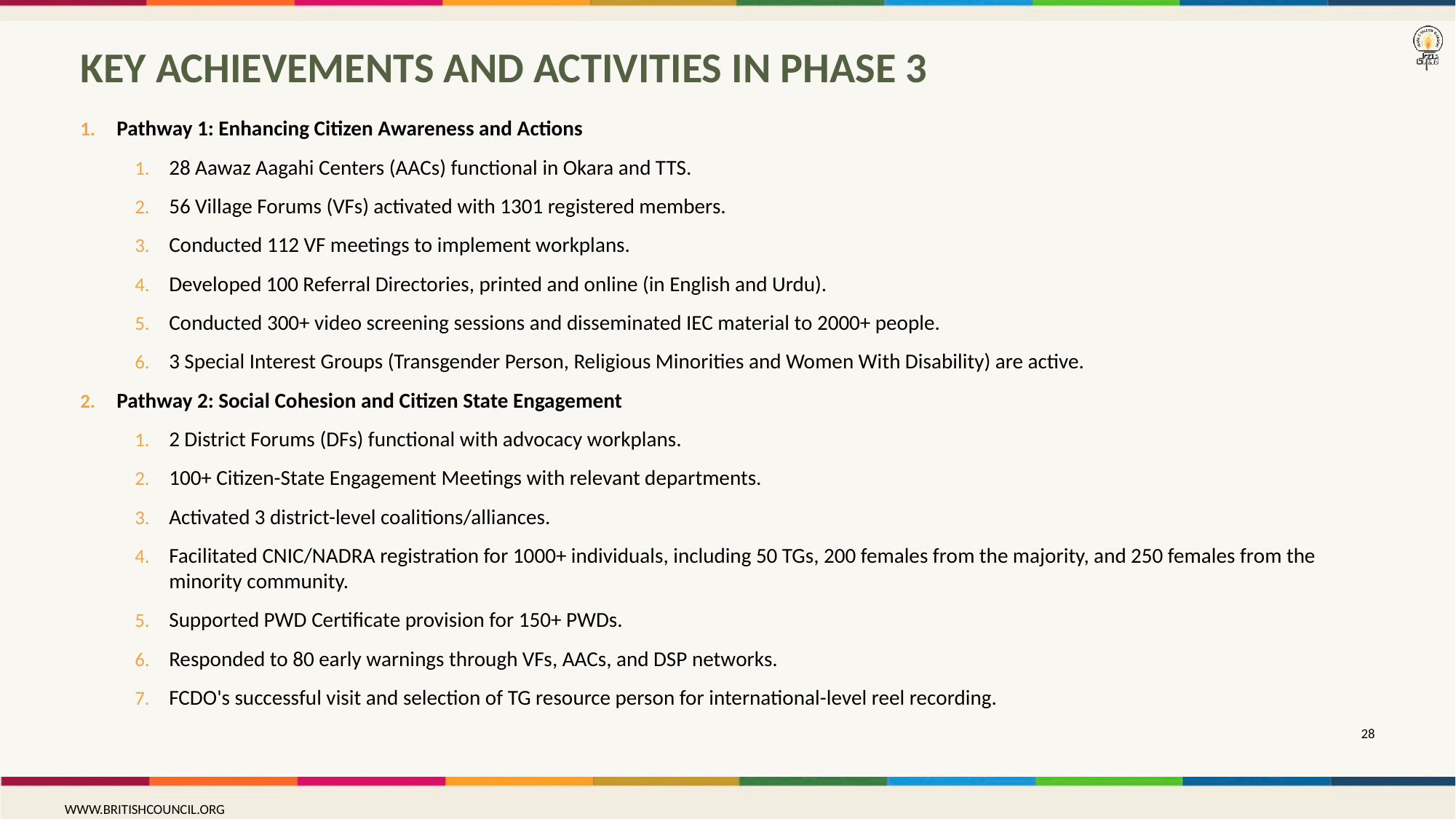

# Key Achievements and Activities in Phase 3
Pathway 1: Enhancing Citizen Awareness and Actions
28 Aawaz Aagahi Centers (AACs) functional in Okara and TTS.
56 Village Forums (VFs) activated with 1301 registered members.
Conducted 112 VF meetings to implement workplans.
Developed 100 Referral Directories, printed and online (in English and Urdu).
Conducted 300+ video screening sessions and disseminated IEC material to 2000+ people.
3 Special Interest Groups (Transgender Person, Religious Minorities and Women With Disability) are active.
Pathway 2: Social Cohesion and Citizen State Engagement
2 District Forums (DFs) functional with advocacy workplans.
100+ Citizen-State Engagement Meetings with relevant departments.
Activated 3 district-level coalitions/alliances.
Facilitated CNIC/NADRA registration for 1000+ individuals, including 50 TGs, 200 females from the majority, and 250 females from the minority community.
Supported PWD Certificate provision for 150+ PWDs.
Responded to 80 early warnings through VFs, AACs, and DSP networks.
FCDO's successful visit and selection of TG resource person for international-level reel recording.

28
www.britishcouncil.org